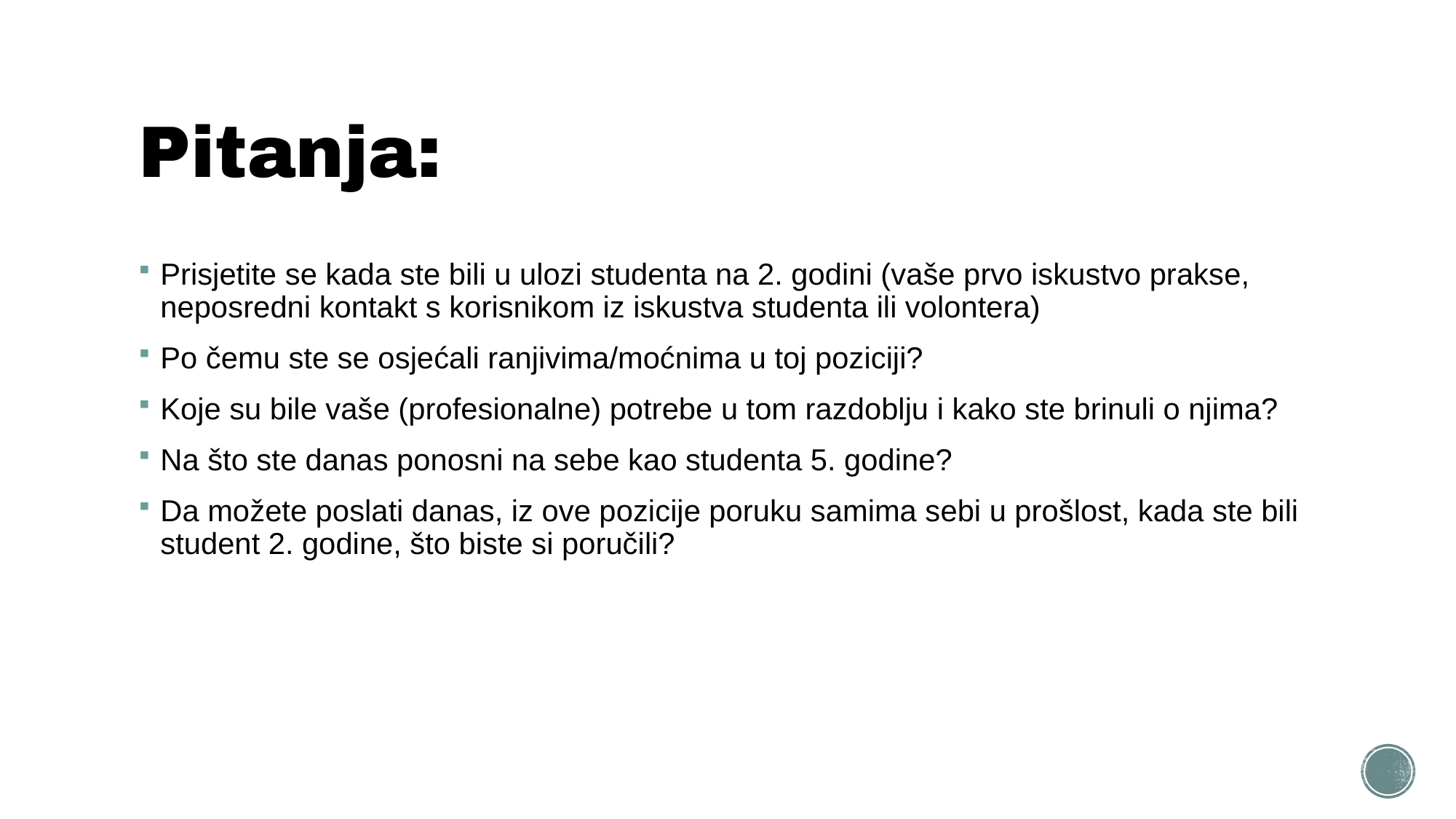

# Pitanja:
Prisjetite se kada ste bili u ulozi studenta na 2. godini (vaše prvo iskustvo prakse, neposredni kontakt s korisnikom iz iskustva studenta ili volontera)
Po čemu ste se osjećali ranjivima/moćnima u toj poziciji?
Koje su bile vaše (profesionalne) potrebe u tom razdoblju i kako ste brinuli o njima?
Na što ste danas ponosni na sebe kao studenta 5. godine?
Da možete poslati danas, iz ove pozicije poruku samima sebi u prošlost, kada ste bili student 2. godine, što biste si poručili?